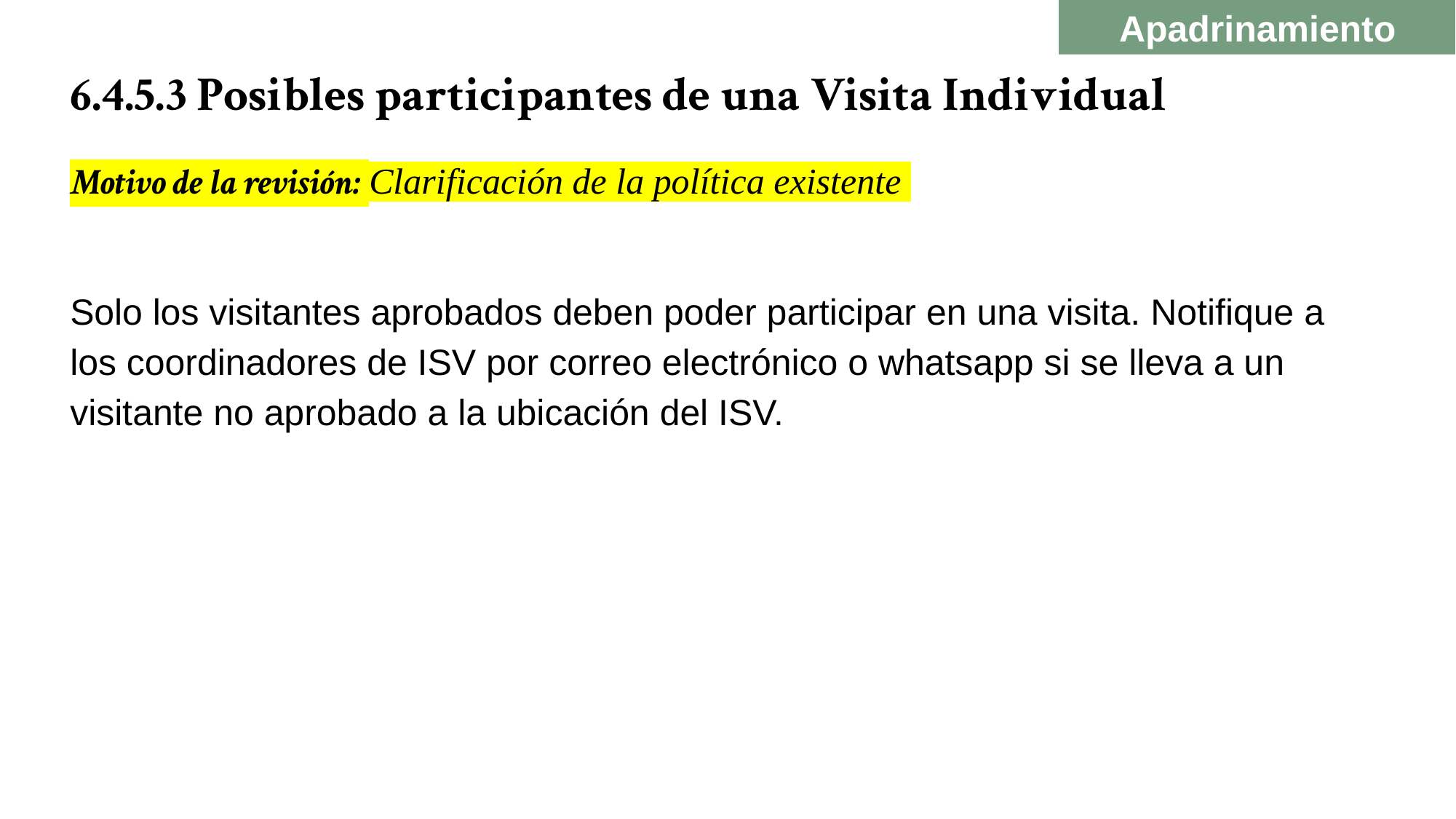

Apadrinamiento
# 6.4.5.3 Posibles participantes de una Visita Individual
Motivo de la revisión: Clarificación de la política existente

Solo los visitantes aprobados deben poder participar en una visita. Notifique a los coordinadores de ISV por correo electrónico o whatsapp si se lleva a un visitante no aprobado a la ubicación del ISV.